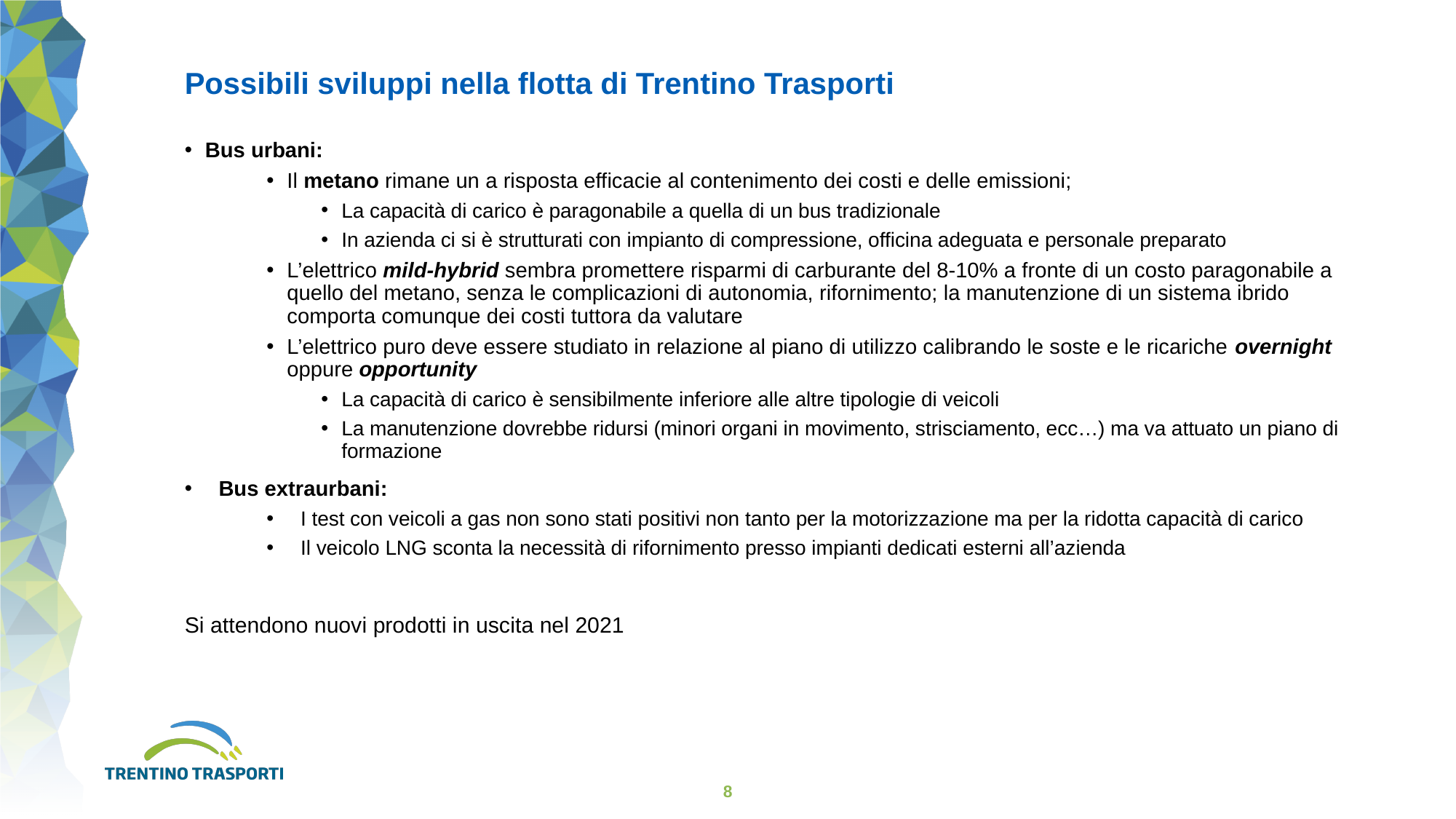

Possibili sviluppi nella flotta di Trentino Trasporti
Bus urbani:
Il metano rimane un a risposta efficacie al contenimento dei costi e delle emissioni;
La capacità di carico è paragonabile a quella di un bus tradizionale
In azienda ci si è strutturati con impianto di compressione, officina adeguata e personale preparato
L’elettrico mild-hybrid sembra promettere risparmi di carburante del 8-10% a fronte di un costo paragonabile a quello del metano, senza le complicazioni di autonomia, rifornimento; la manutenzione di un sistema ibrido comporta comunque dei costi tuttora da valutare
L’elettrico puro deve essere studiato in relazione al piano di utilizzo calibrando le soste e le ricariche overnight oppure opportunity
La capacità di carico è sensibilmente inferiore alle altre tipologie di veicoli
La manutenzione dovrebbe ridursi (minori organi in movimento, strisciamento, ecc…) ma va attuato un piano di formazione
Bus extraurbani:
I test con veicoli a gas non sono stati positivi non tanto per la motorizzazione ma per la ridotta capacità di carico
Il veicolo LNG sconta la necessità di rifornimento presso impianti dedicati esterni all’azienda

Si attendono nuovi prodotti in uscita nel 2021